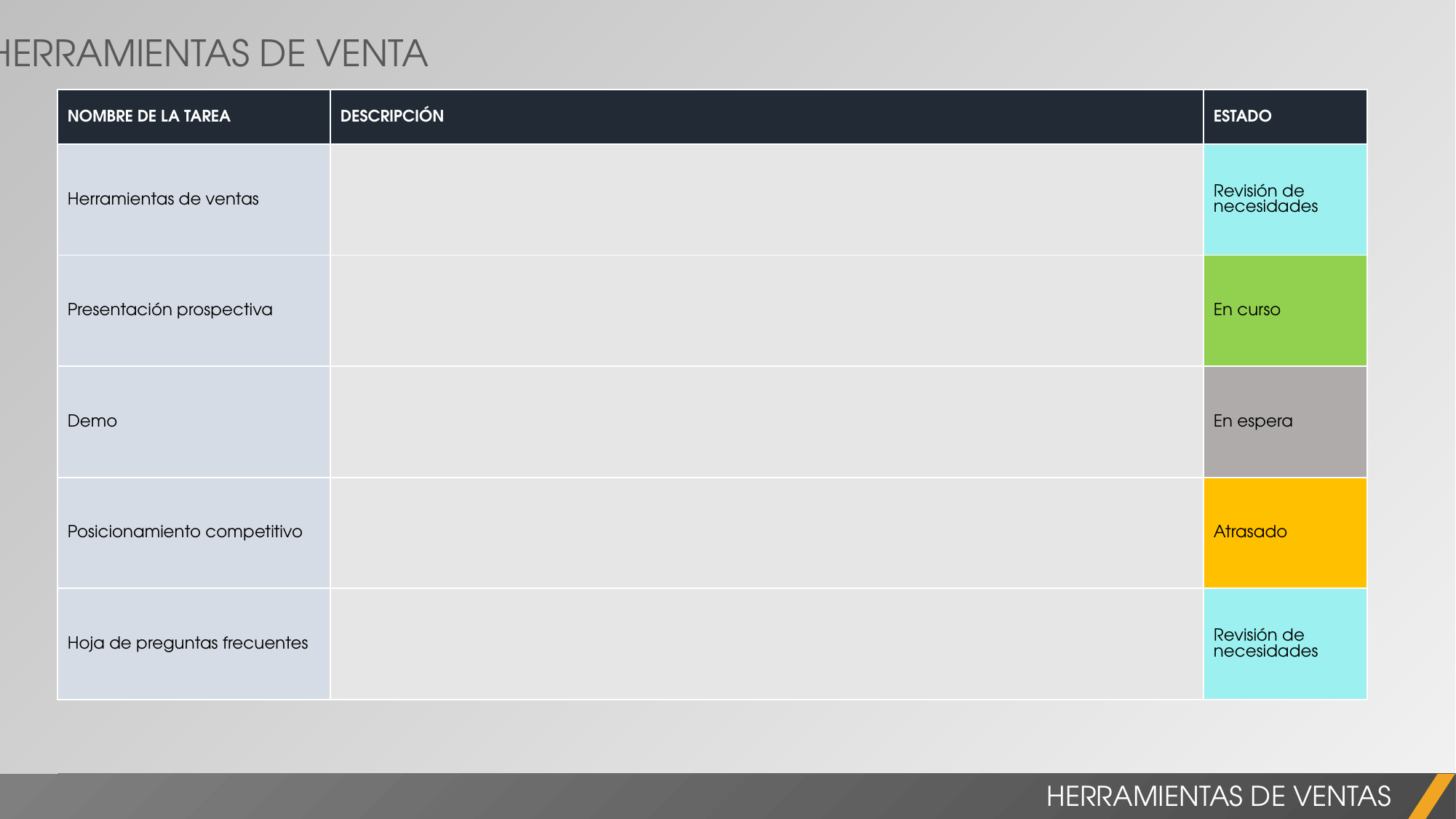

2. HERRAMIENTAS DE VENTA
| NOMBRE DE LA TAREA | DESCRIPCIÓN | ESTADO |
| --- | --- | --- |
| Herramientas de ventas |  | Revisión de necesidades |
| Presentación prospectiva |  | En curso |
| Demo |  | En espera |
| Posicionamiento competitivo |  | Atrasado |
| Hoja de preguntas frecuentes |  | Revisión de necesidades |
INFORME DEL PROYECTO
HERRAMIENTAS DE VENTAS